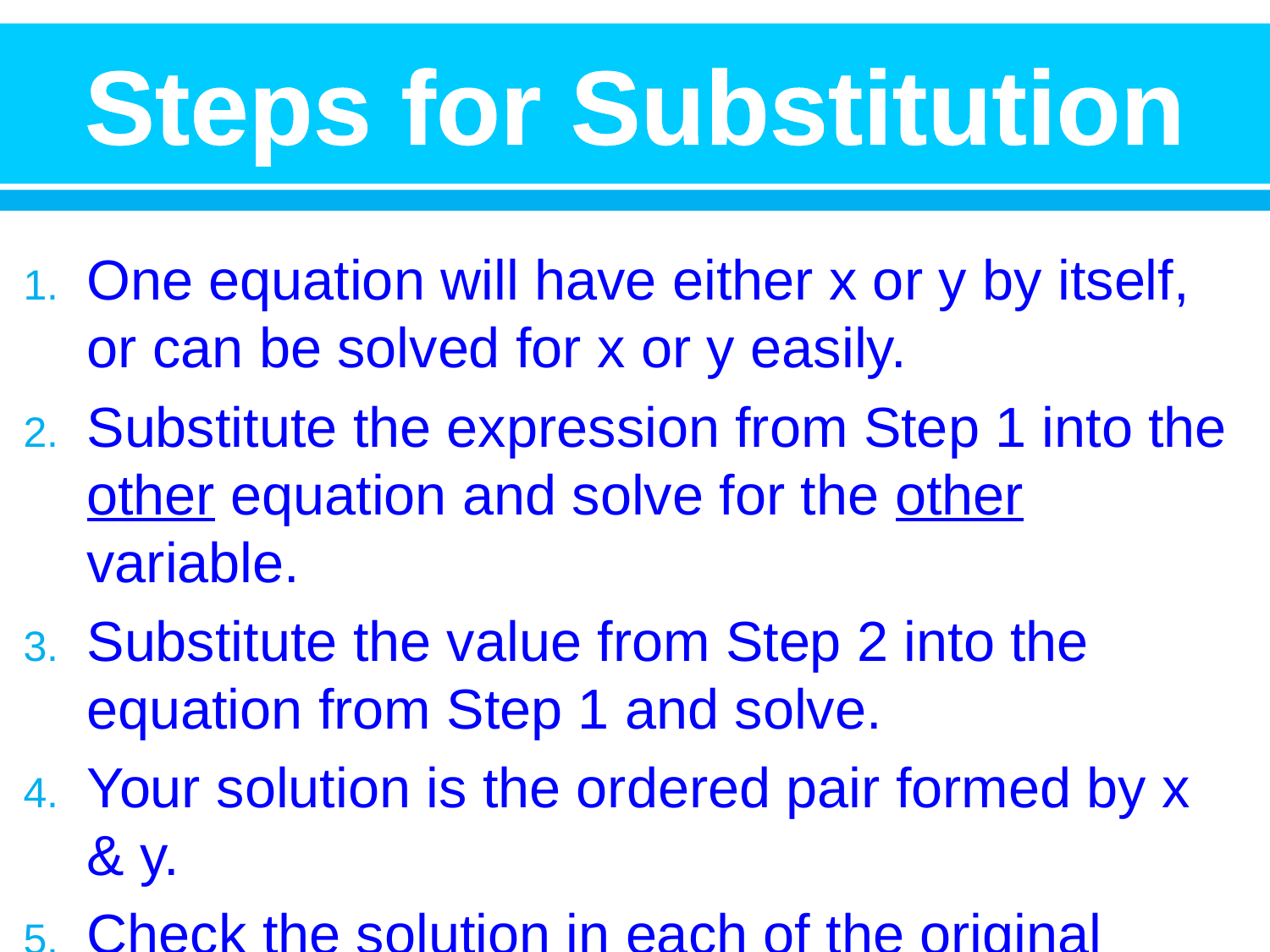

# Steps for Substitution
One equation will have either x or y by itself, or can be solved for x or y easily.
Substitute the expression from Step 1 into the other equation and solve for the other variable.
Substitute the value from Step 2 into the equation from Step 1 and solve.
Your solution is the ordered pair formed by x & y.
Check the solution in each of the original equations.